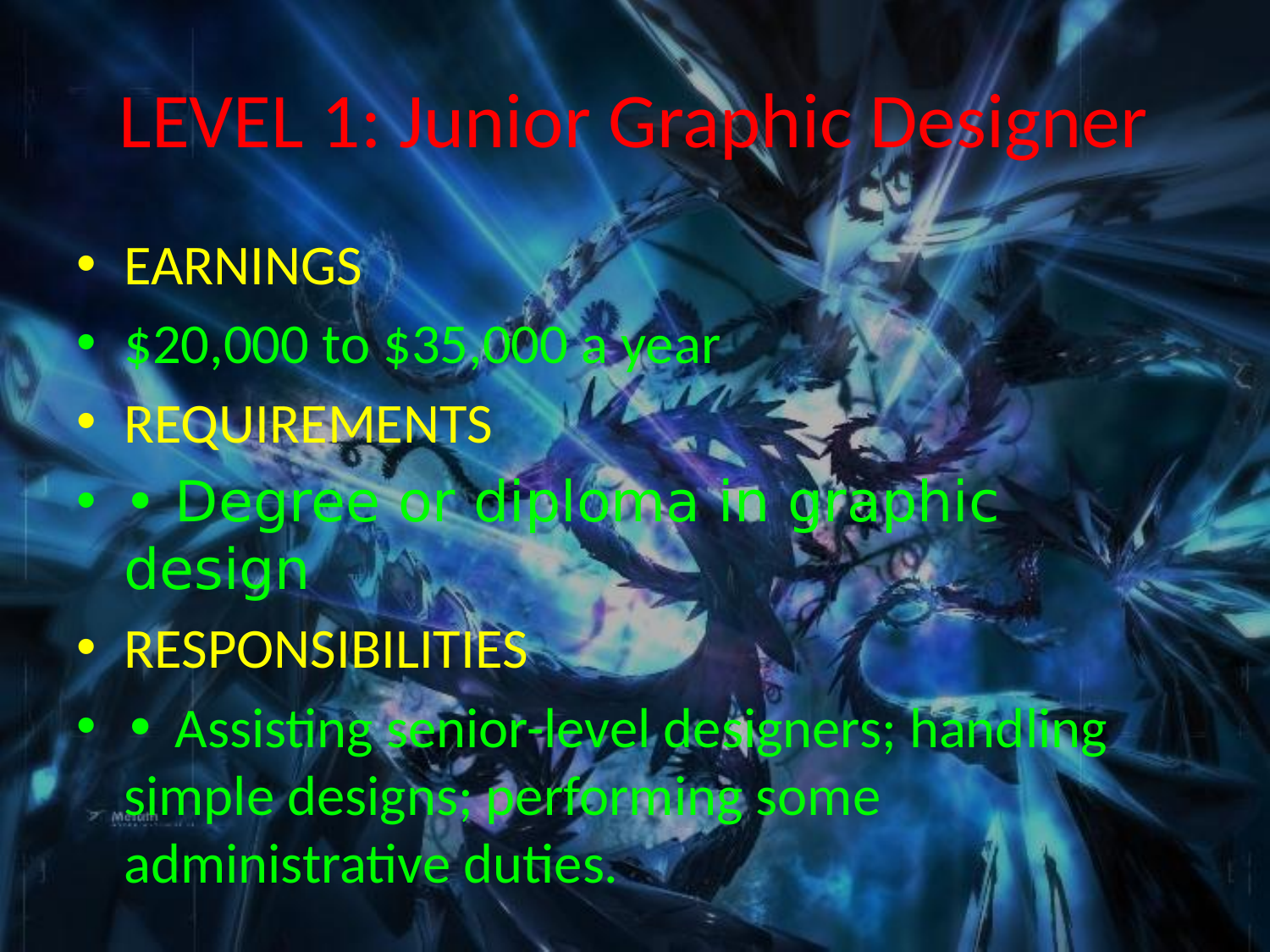

# LEVEL 1: Junior Graphic Designer
EARNINGS
$20,000 to $35,000 a year
REQUIREMENTS
• Degree or diploma in graphic design
RESPONSIBILITIES
• Assisting senior-level designers; handling simple designs; performing some administrative duties.